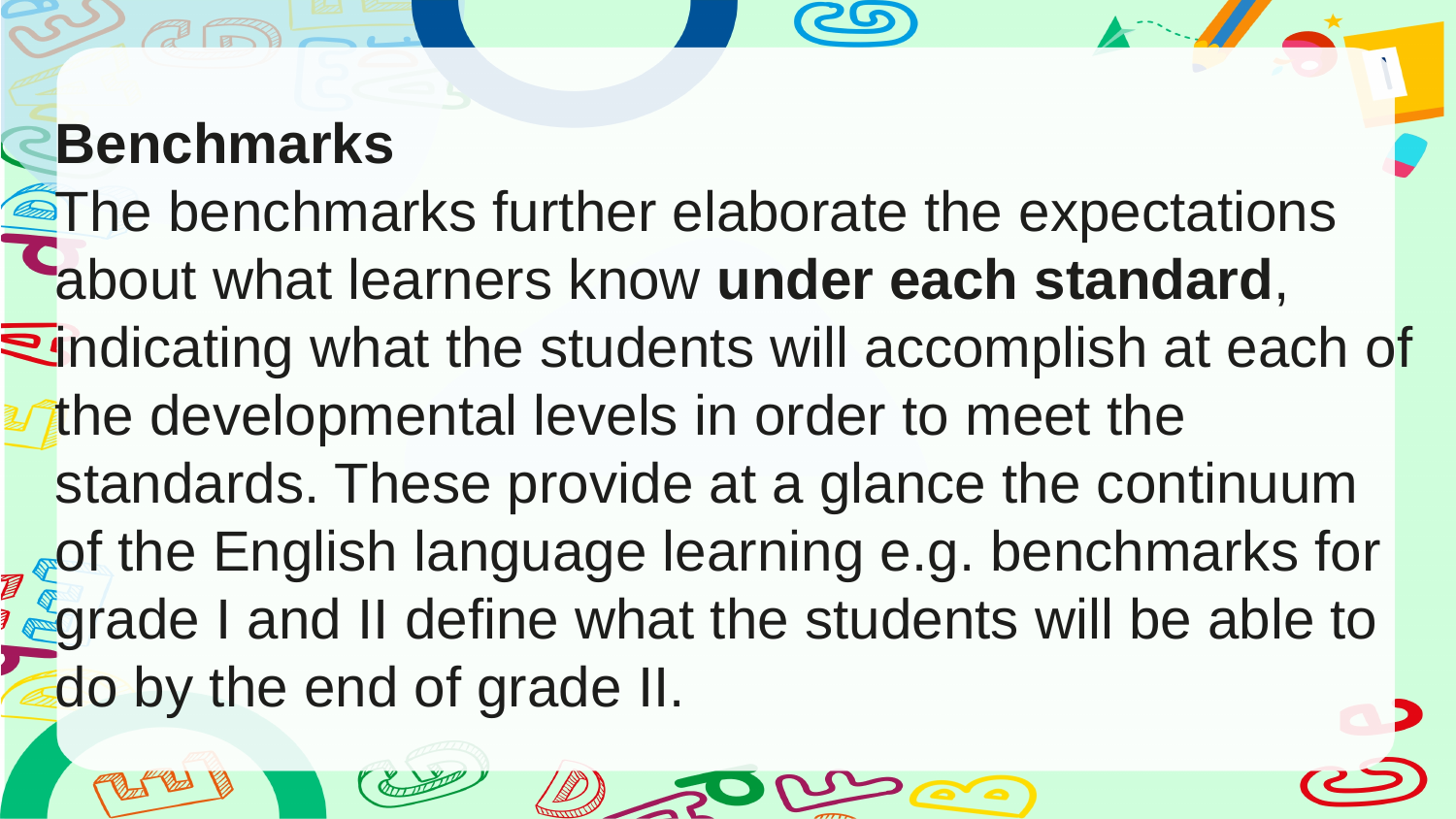

Benchmarks
The benchmarks further elaborate the expectations about what learners know under each standard, indicating what the students will accomplish at each of the developmental levels in order to meet the standards. These provide at a glance the continuum of the English language learning e.g. benchmarks for grade I and II define what the students will be able to do by the end of grade II.